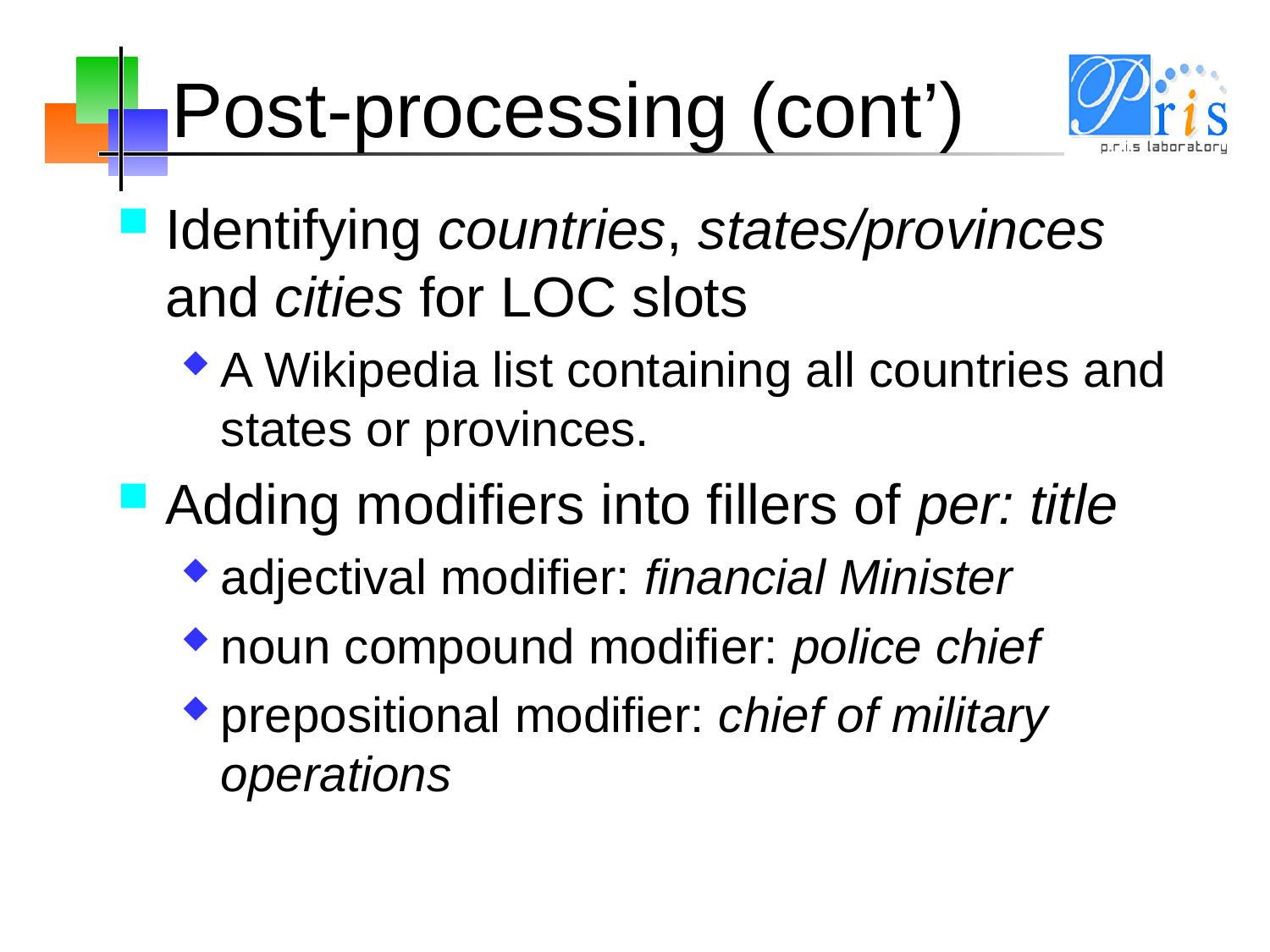

# Post-processing (cont’)
Identifying countries, states/provinces and cities for LOC slots
A Wikipedia list containing all countries and states or provinces.
Adding modifiers into fillers of per: title
adjectival modifier: financial Minister
noun compound modifier: police chief
prepositional modifier: chief of military operations